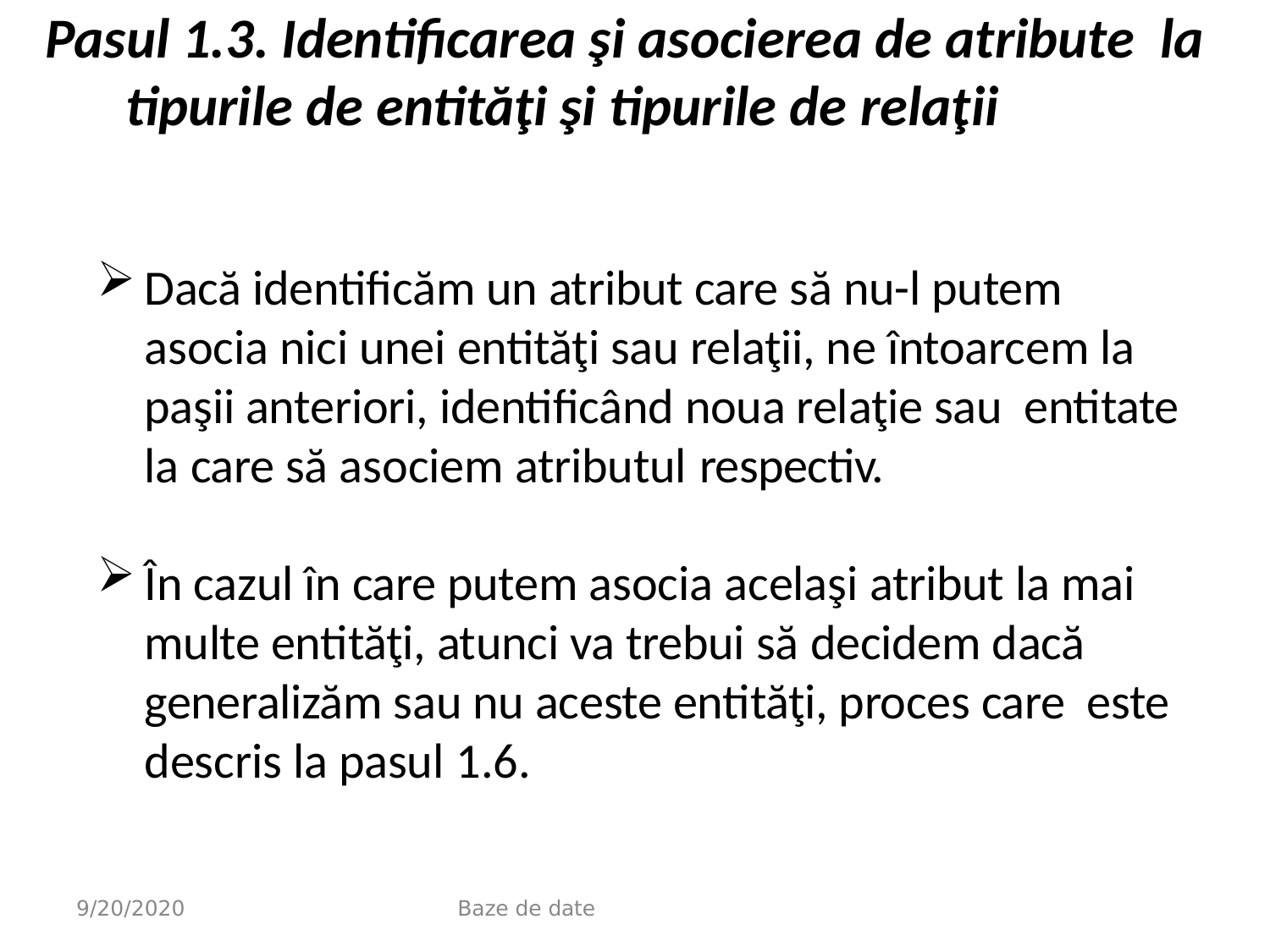

# Pasul 1.3. Identificarea şi asocierea de atribute  la tipurile de entităţi şi tipurile de relaţii
Dacă identificăm un atribut care să nu-l putem  asocia nici unei entităţi sau relaţii, ne întoarcem la  paşii anteriori, identificând noua relaţie sau  entitate la care să asociem atributul respectiv.

În cazul în care putem asocia acelaşi atribut la mai  multe entităţi, atunci va trebui să decidem dacă  generalizăm sau nu aceste entităţi, proces care  este descris la pasul 1.6.
9/20/2020
Baze de date